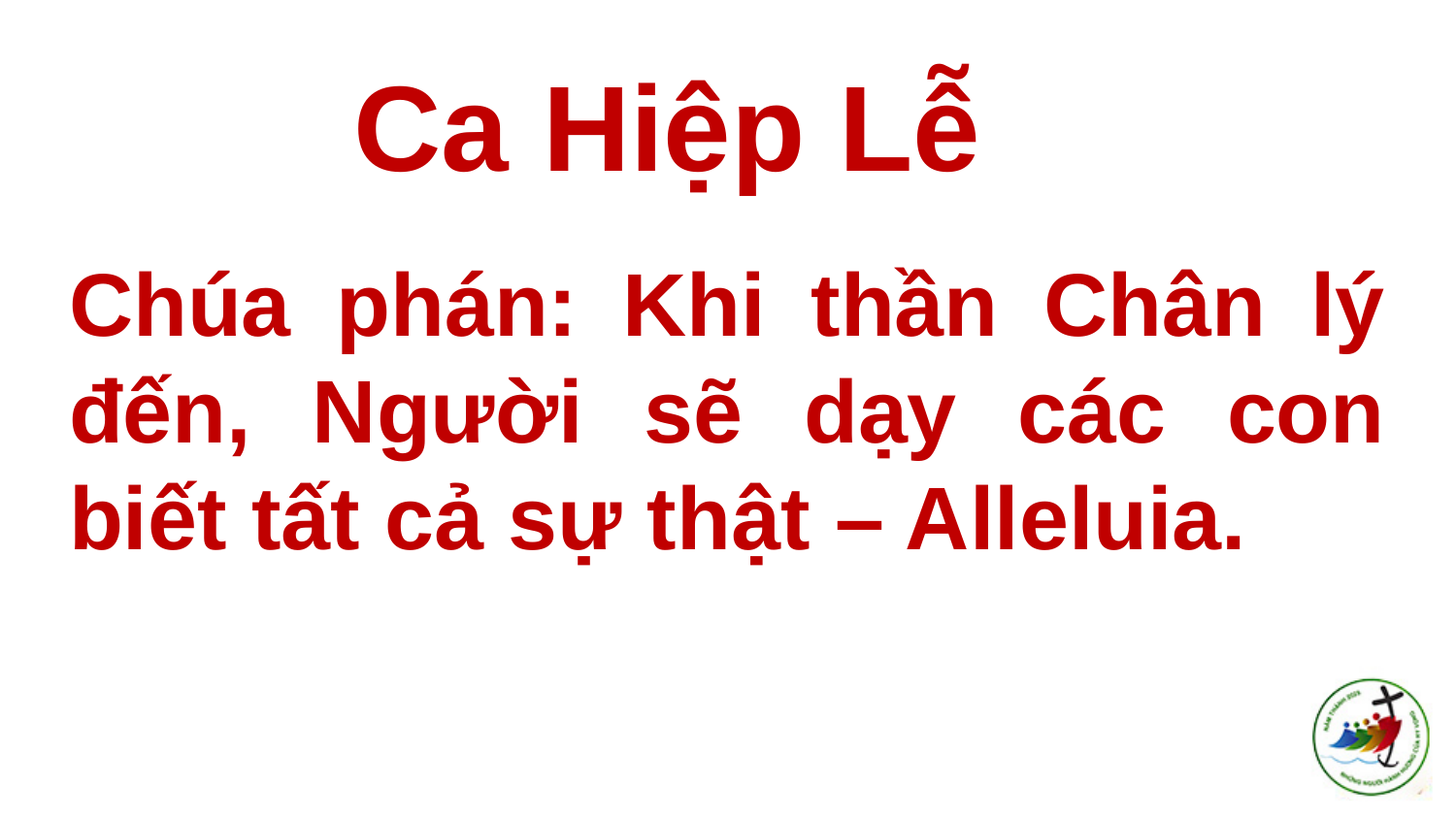

# Ca Hiệp Lễ
Chúa phán: Khi thần Chân lý đến, Người sẽ dạy các con biết tất cả sự thật – Alleluia.